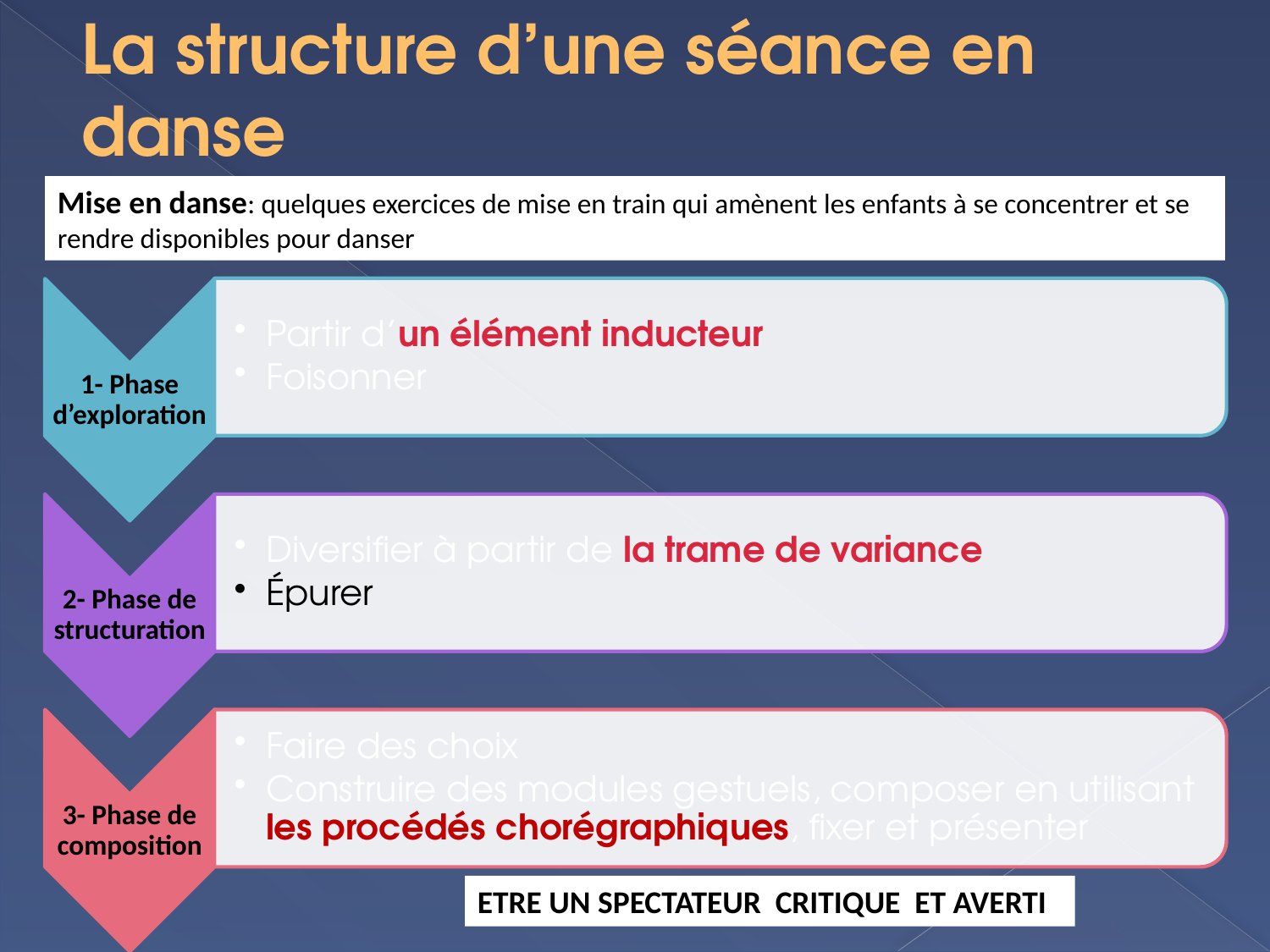

# La structure d’une séance en danse
Mise en danse: quelques exercices de mise en train qui amènent les enfants à se concentrer et se rendre disponibles pour danser
1- Phase d’exploration
Partir d’un élément inducteur
Foisonner
2- Phase de structuration
Diversifier à partir de la trame de variance
Épurer
3- Phase de composition
Faire des choix
Construire des modules gestuels, composer en utilisant les procédés chorégraphiques, fixer et présenter
ETRE UN SPECTATEUR  CRITIQUE  ET AVERTI